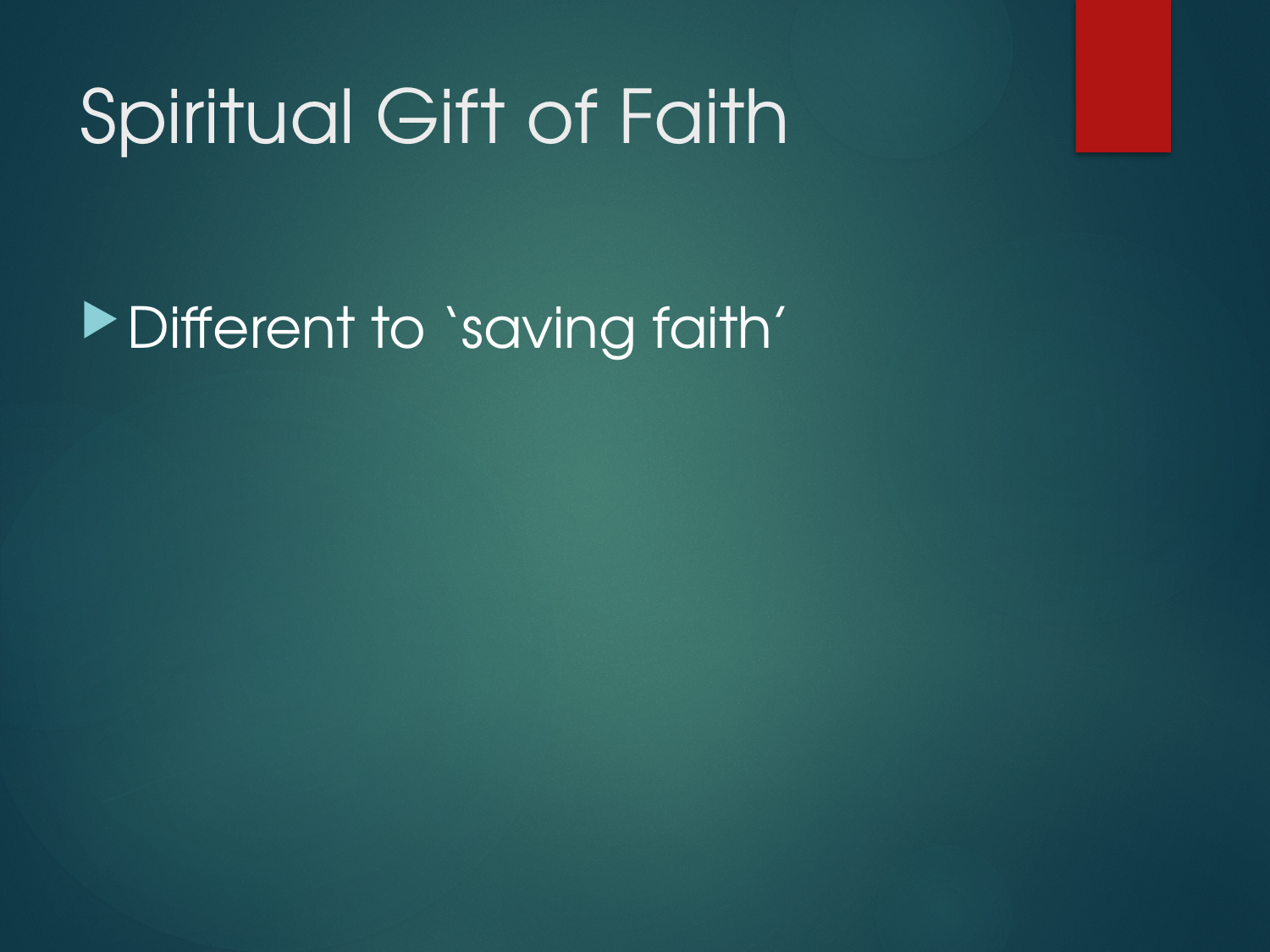

# Spiritual Gift of Faith
Different to ‘saving faith’